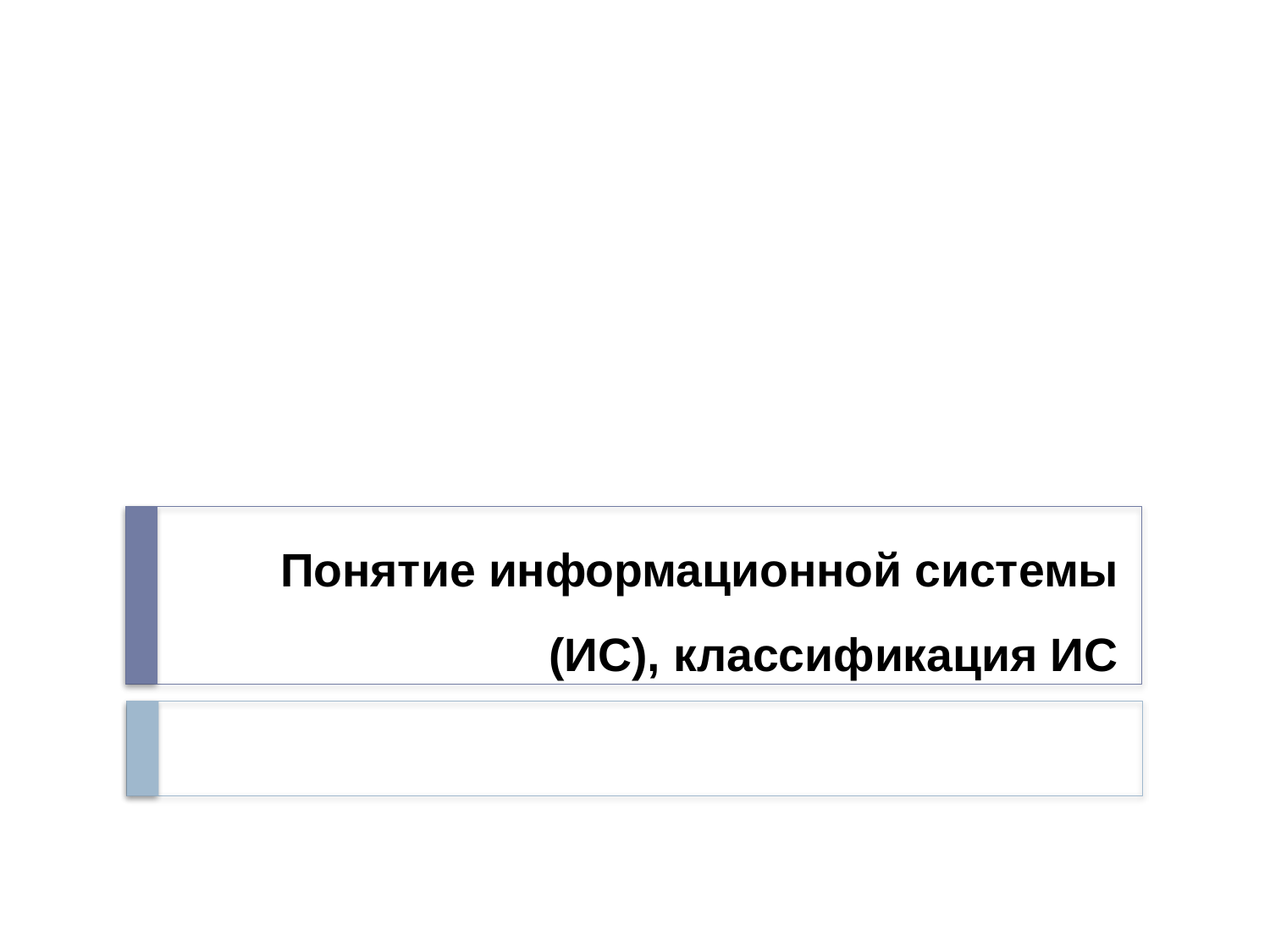

# Понятие информационной системы (ИС), классификация ИС